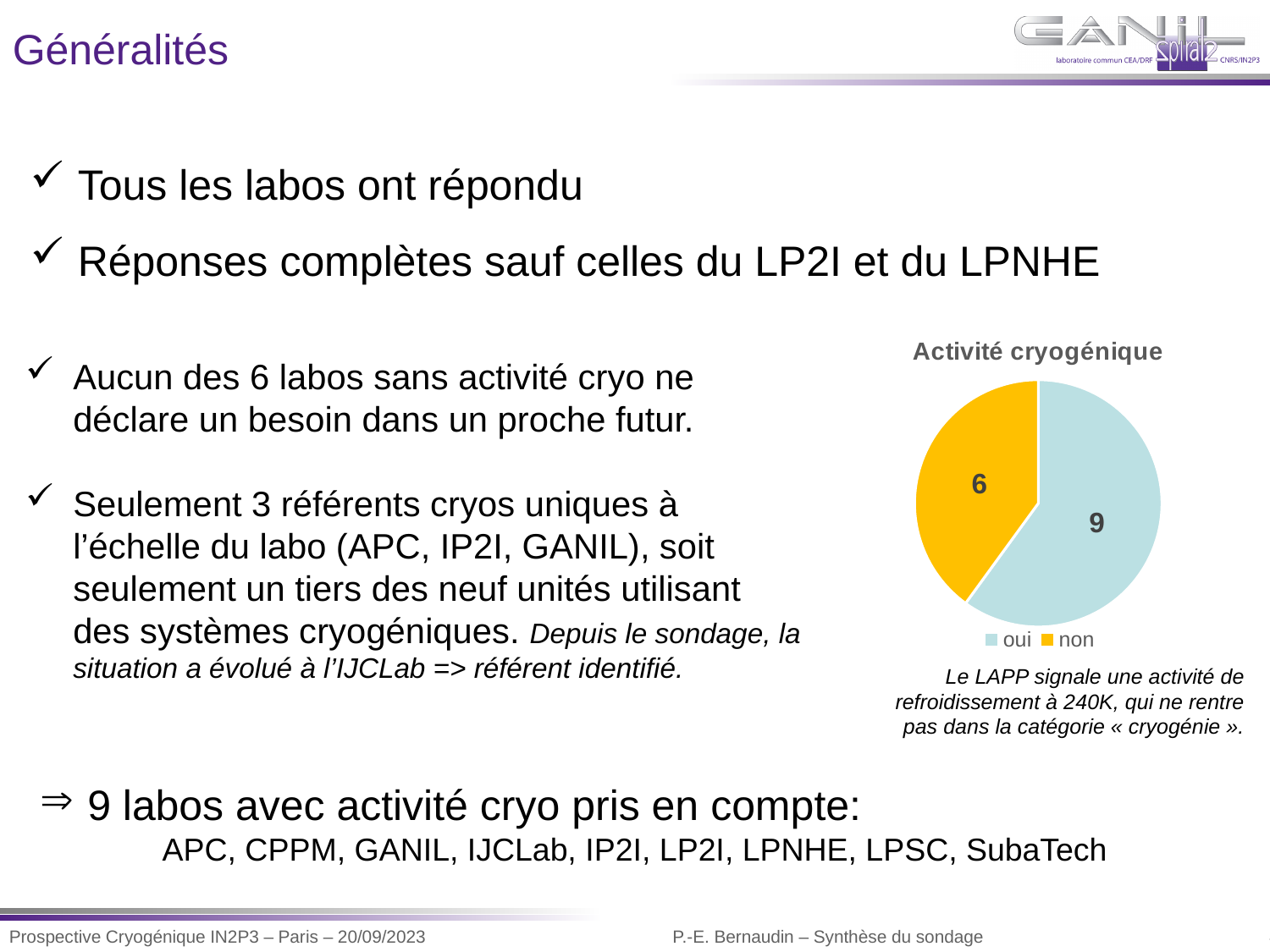

Généralités
Tous les labos ont répondu
Réponses complètes sauf celles du LP2I et du LPNHE

### Chart:

| Category | Activité cryogénique |
|---|---|
| oui | 9.0 |
| non | 6.0 |
Aucun des 6 labos sans activité cryo ne déclare un besoin dans un proche futur.

Seulement 3 référents cryos uniques à l’échelle du labo (APC, IP2I, GANIL), soit seulement un tiers des neuf unités utilisant des systèmes cryogéniques. Depuis le sondage, la situation a évolué à l’IJCLab => référent identifié.

Le LAPP signale une activité de refroidissement à 240K, qui ne rentre pas dans la catégorie « cryogénie ».

9 labos avec activité cryo pris en compte:
APC, CPPM, GANIL, IJCLab, IP2I, LP2I, LPNHE, LPSC, SubaTech